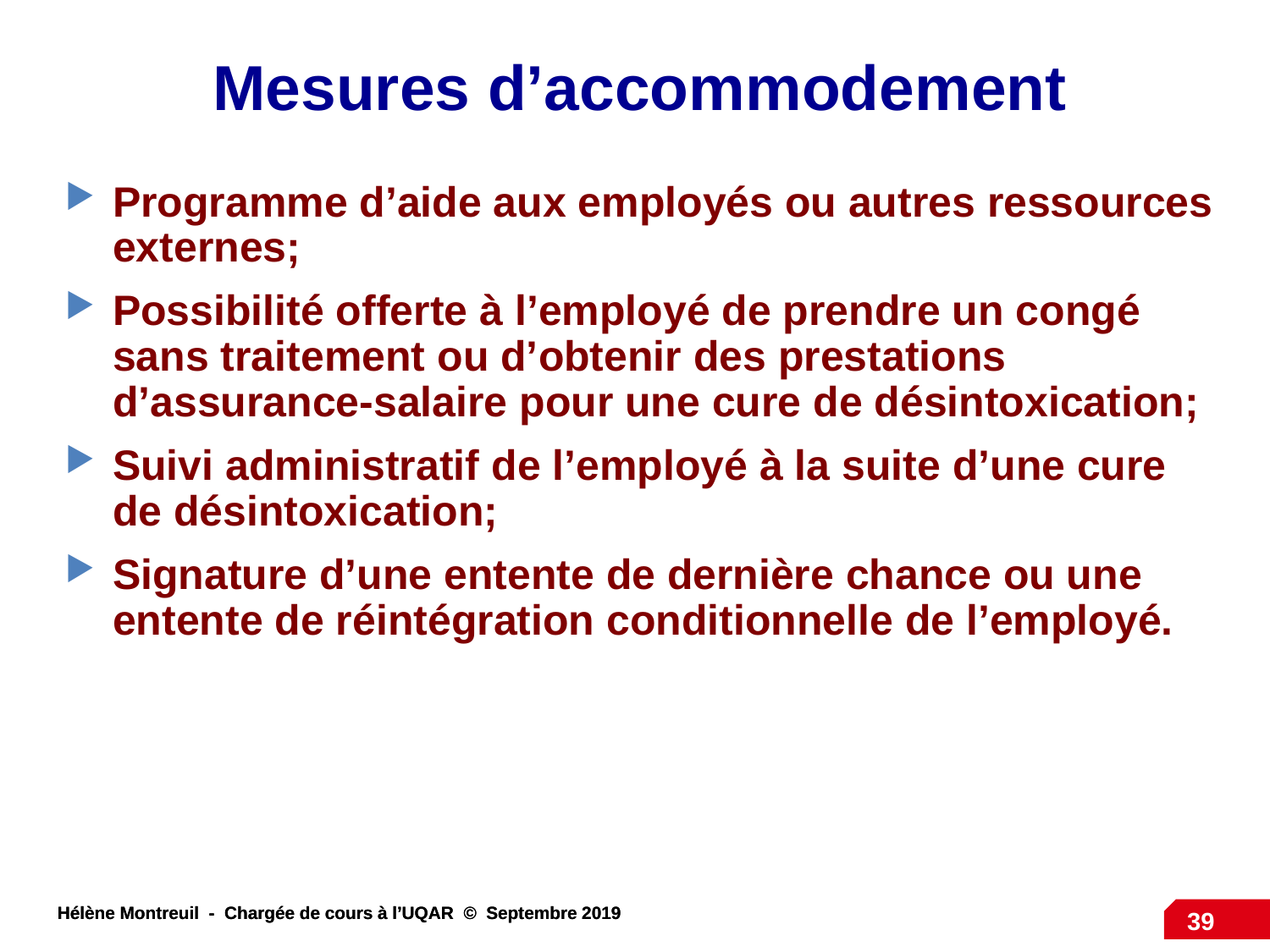

Mesures d’accommodement
Programme d’aide aux employés ou autres ressources externes;
Possibilité offerte à l’employé de prendre un congé sans traitement ou d’obtenir des prestations d’assurance-salaire pour une cure de désintoxication;
Suivi administratif de l’employé à la suite d’une cure de désintoxication;
Signature d’une entente de dernière chance ou une entente de réintégration conditionnelle de l’employé.
39